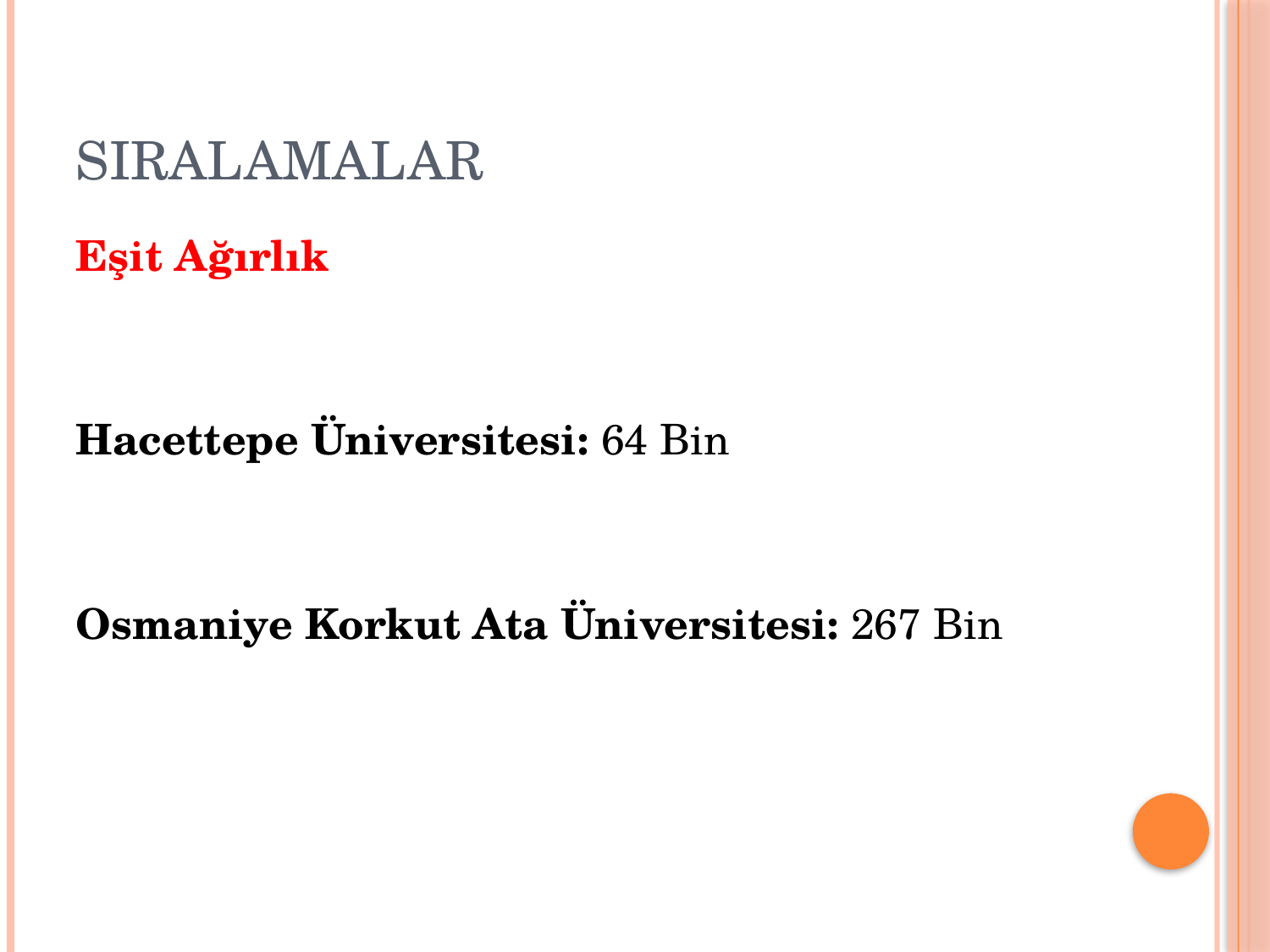

# SIRALAMALAR
Eşit Ağırlık

Hacettepe Üniversitesi: 64 Bin

Osmaniye Korkut Ata Üniversitesi: 267 Bin